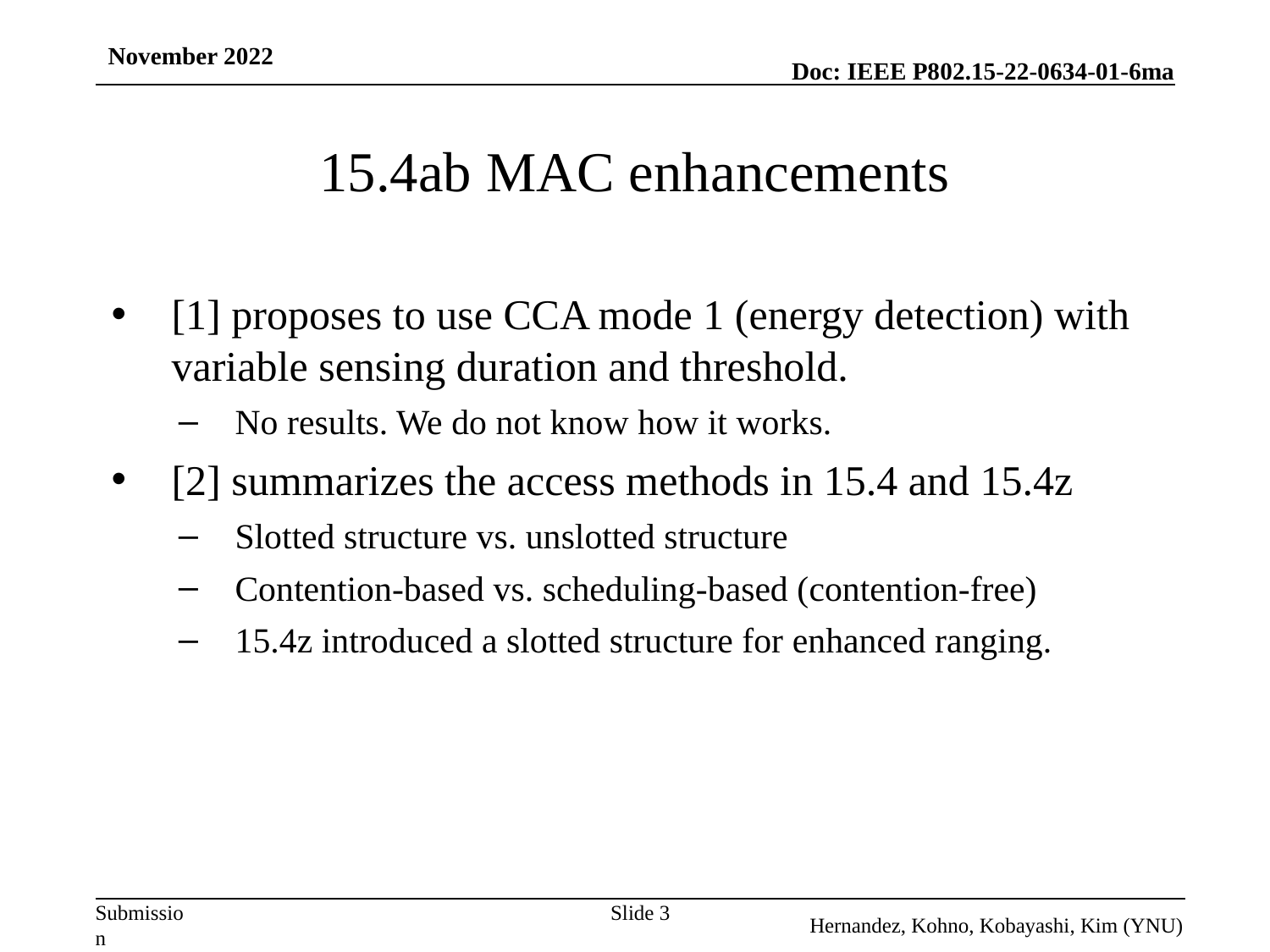

November 2022
# 15.4ab MAC enhancements
[1] proposes to use CCA mode 1 (energy detection) with variable sensing duration and threshold.
No results. We do not know how it works.
[2] summarizes the access methods in 15.4 and 15.4z
Slotted structure vs. unslotted structure
Contention-based vs. scheduling-based (contention-free)
15.4z introduced a slotted structure for enhanced ranging.

Slide 3
Hernandez, Kohno, Kobayashi, Kim (YNU)